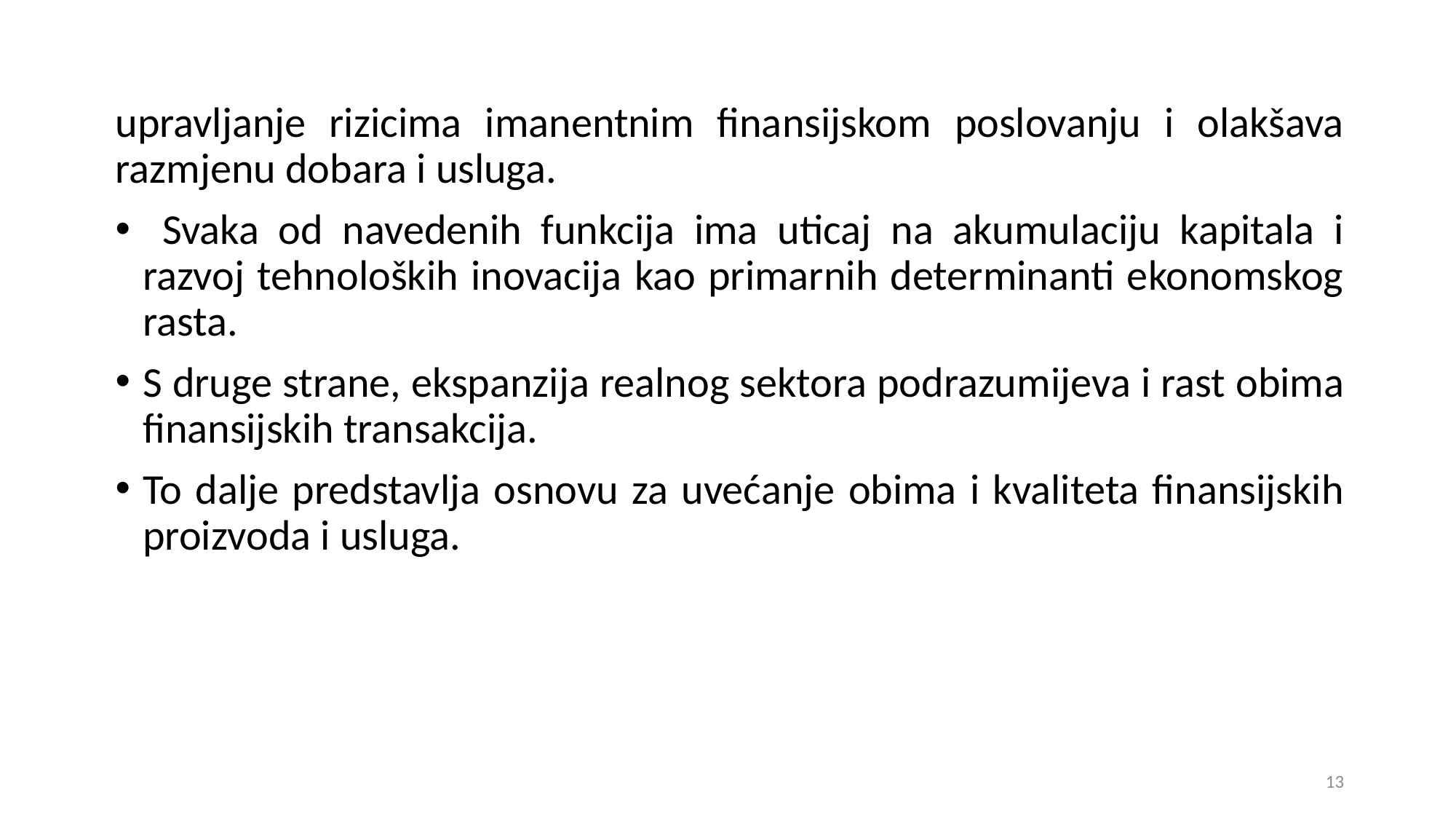

upravljanje rizicima imanentnim finansijskom poslovanju i olakšava razmjenu dobara i usluga.
 Svaka od navedenih funkcija ima uticaj na akumulaciju kapitala i razvoj tehnoloških inovacija kao primarnih determinanti ekonomskog rasta.
S druge strane, ekspanzija realnog sektora podrazumijeva i rast obima finansijskih transakcija.
To dalje predstavlja osnovu za uvećanje obima i kvaliteta finansijskih proizvoda i usluga.
13